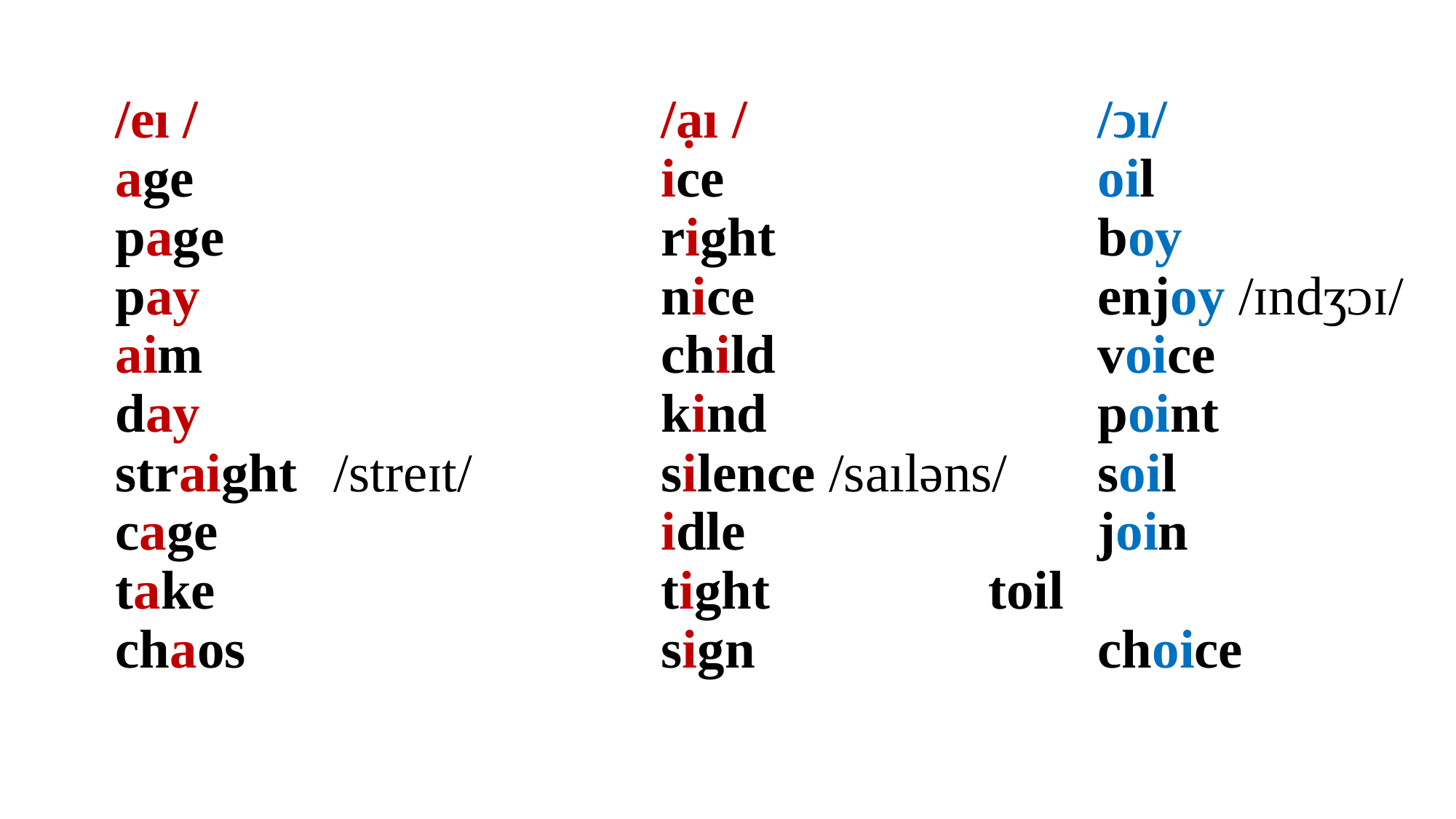

# /eı /					/ạı /				/ͻı/ age					ice				oil page				right			boy pay					nice				enjoy /ɪndʒᴐɪ/ aim					child			voice day					kind				point straight	/streɪt/		silence /saıləns/ 	soil cage					idle				join take					tight			toil chaos				sign				choice